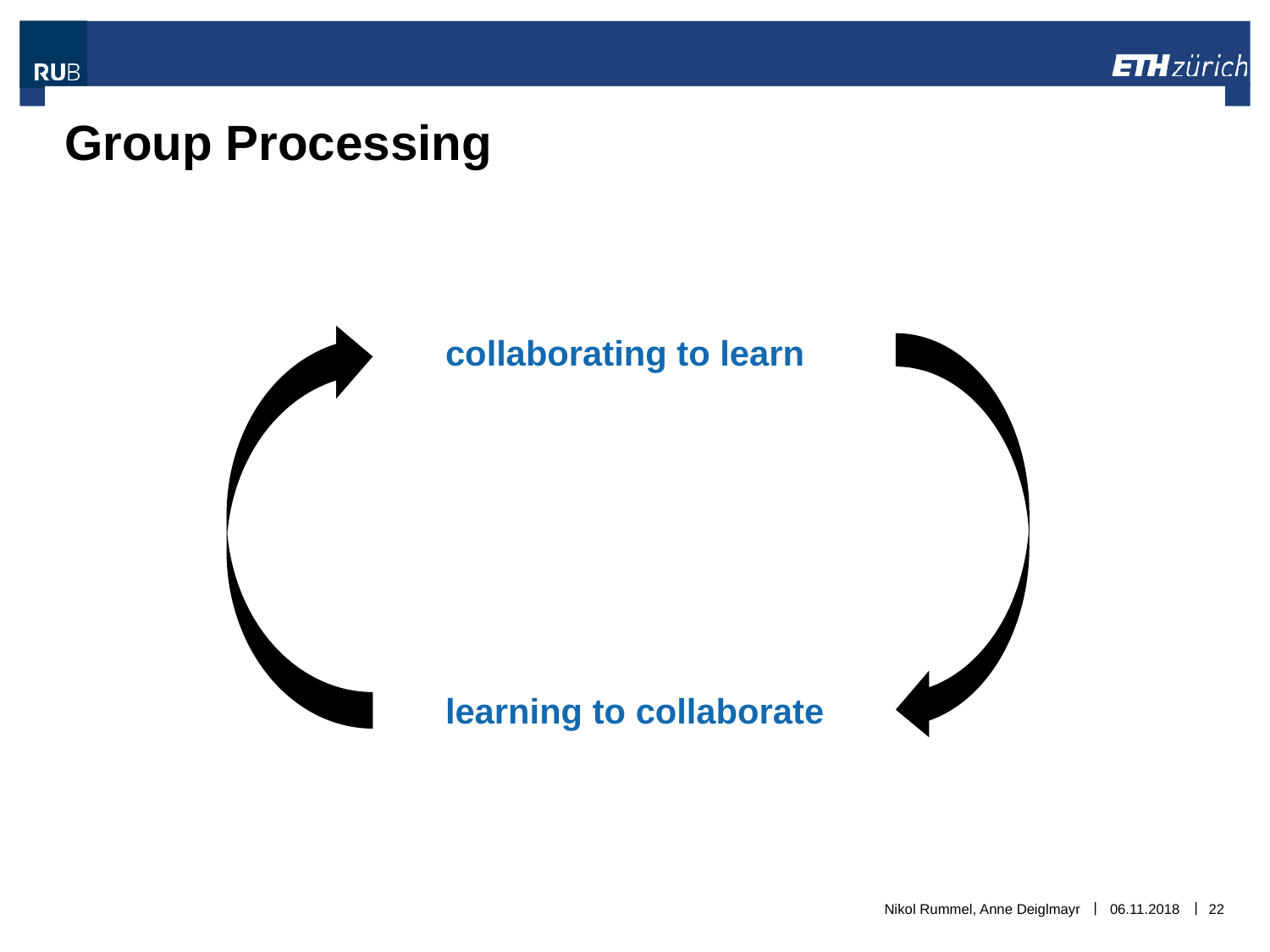

# Group Processing

			collaborating to learn

			learning to collaborate

Nikol Rummel, Anne Deiglmayr
06.11.2018
22